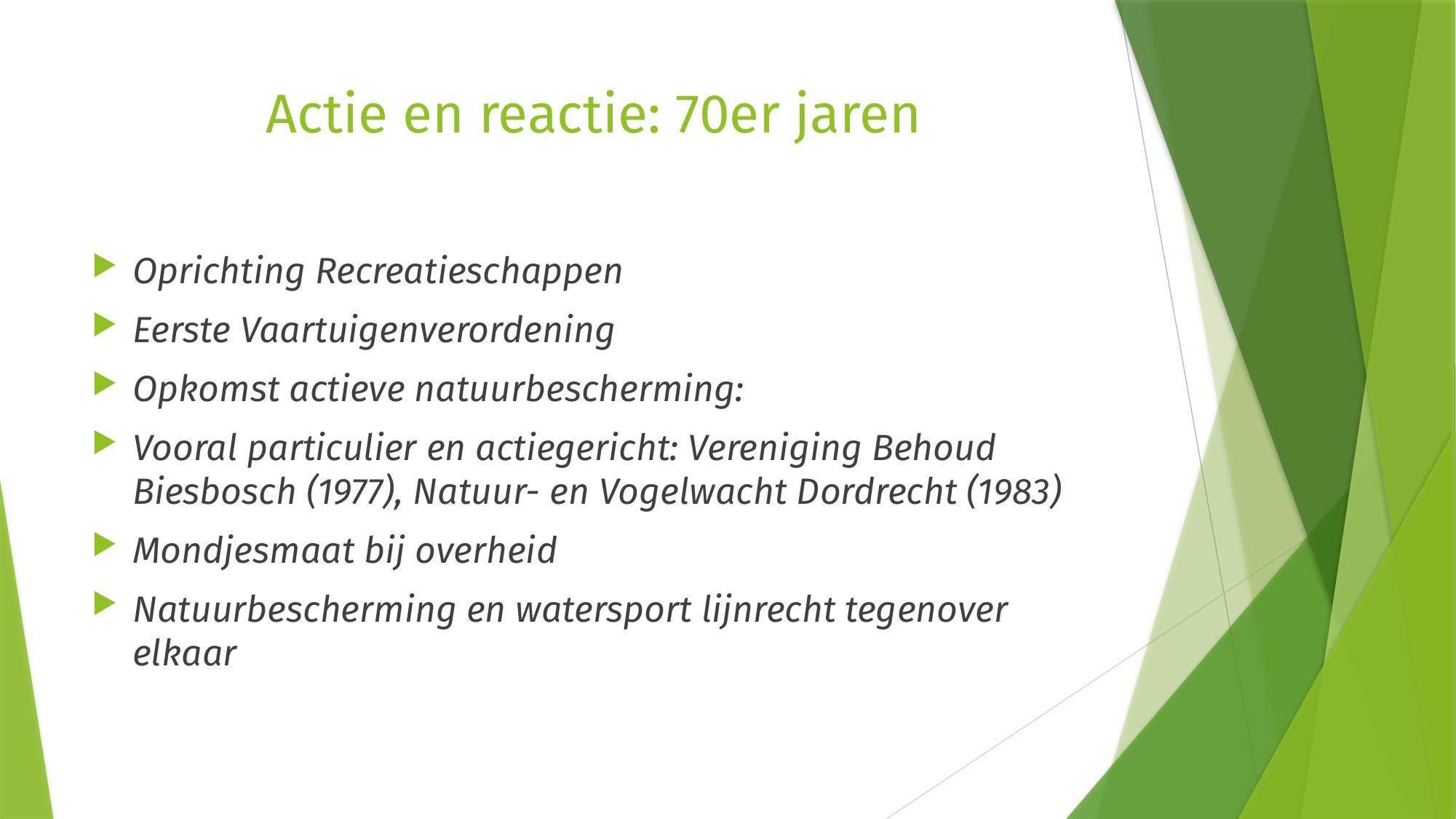

# Actie en reactie: 70er jaren
Oprichting Recreatieschappen
Eerste Vaartuigenverordening
Opkomst actieve natuurbescherming:
Vooral particulier en actiegericht: Vereniging Behoud Biesbosch (1977), Natuur- en Vogelwacht Dordrecht (1983)
Mondjesmaat bij overheid
Natuurbescherming en watersport lijnrecht tegenover elkaar